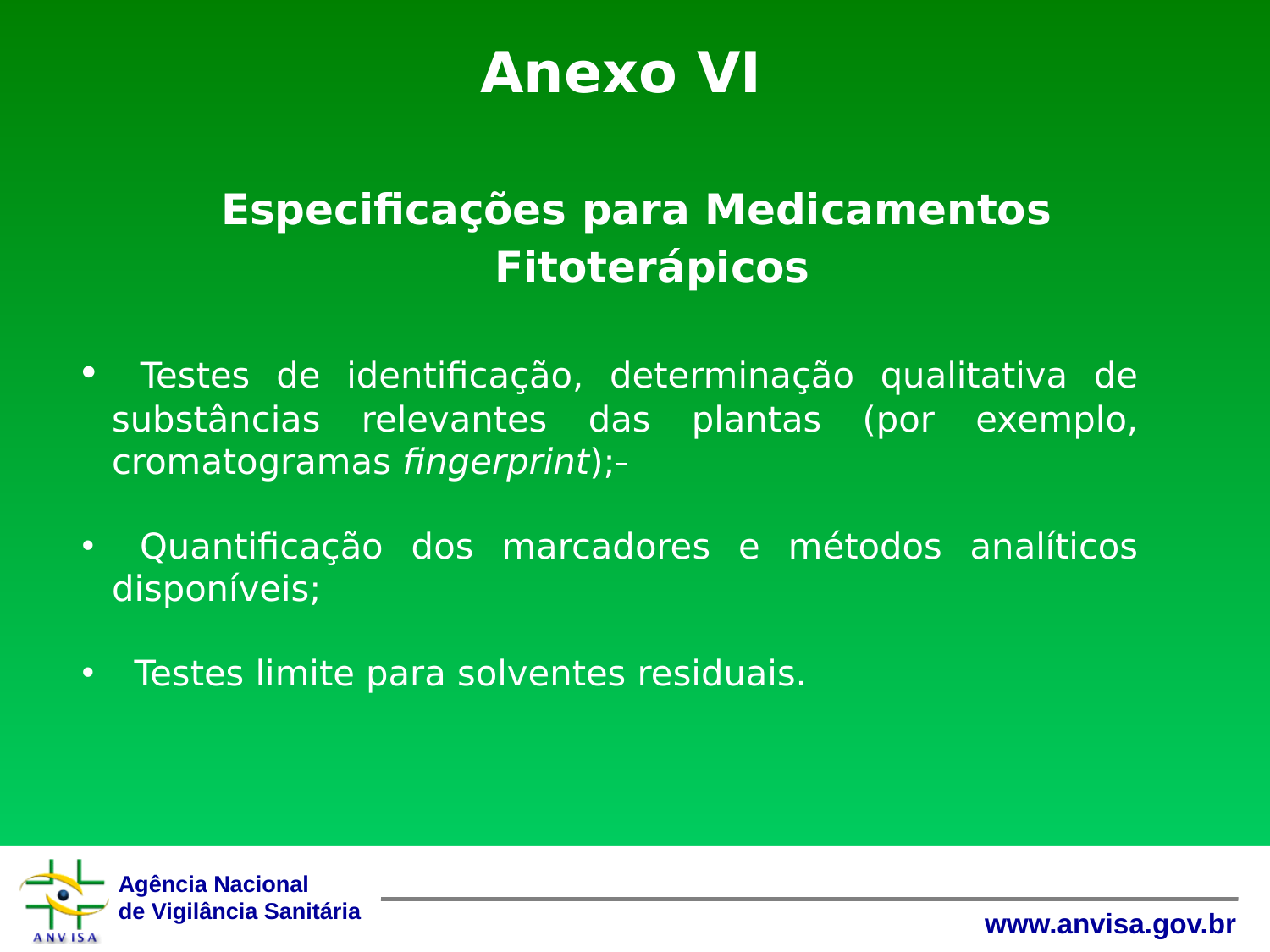

# Anexo VI
Especificações para Medicamentos Fitoterápicos

 Testes de identificação, determinação qualitativa de substâncias relevantes das plantas (por exemplo, cromatogramas fingerprint);

 Quantificação dos marcadores e métodos analíticos disponíveis;

  Testes limite para solventes residuais.